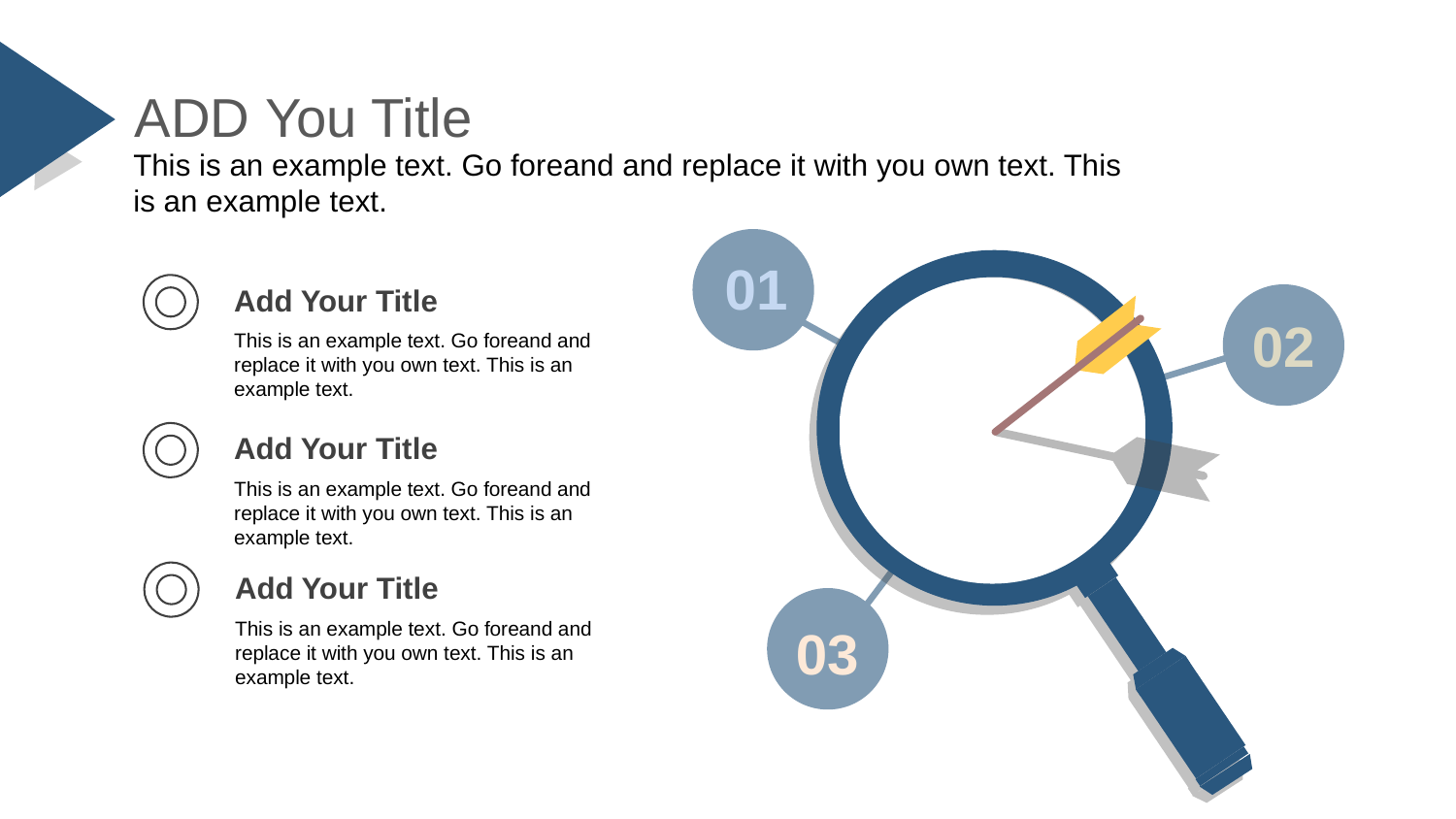

ADD You Title

This is an example text. Go foreand and replace it with you own text. This is an example text.
Add a title

01

02

Add a title

03
Add a title

Add Your Title
This is an example text. Go foreand and replace it with you own text. This is an example text.

Add Your Title
This is an example text. Go foreand and replace it with you own text. This is an example text.

Add Your Title
This is an example text. Go foreand and replace it with you own text. This is an example text.